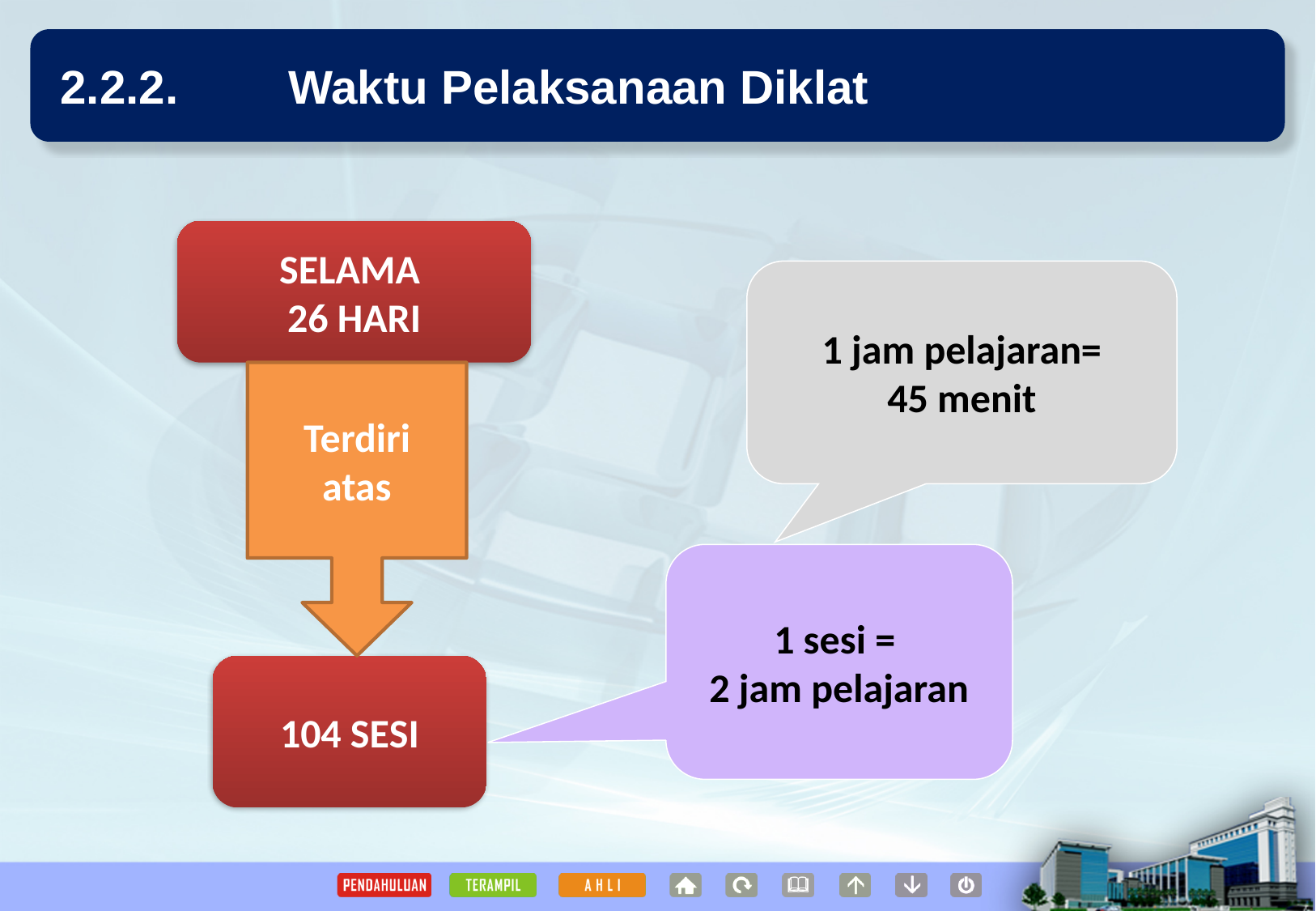

2.2.2. 	Waktu Pelaksanaan Diklat
SELAMA
26 HARI
1 jam pelajaran=
45 menit
Terdiri
atas
1 sesi =
2 jam pelajaran
104 SESI